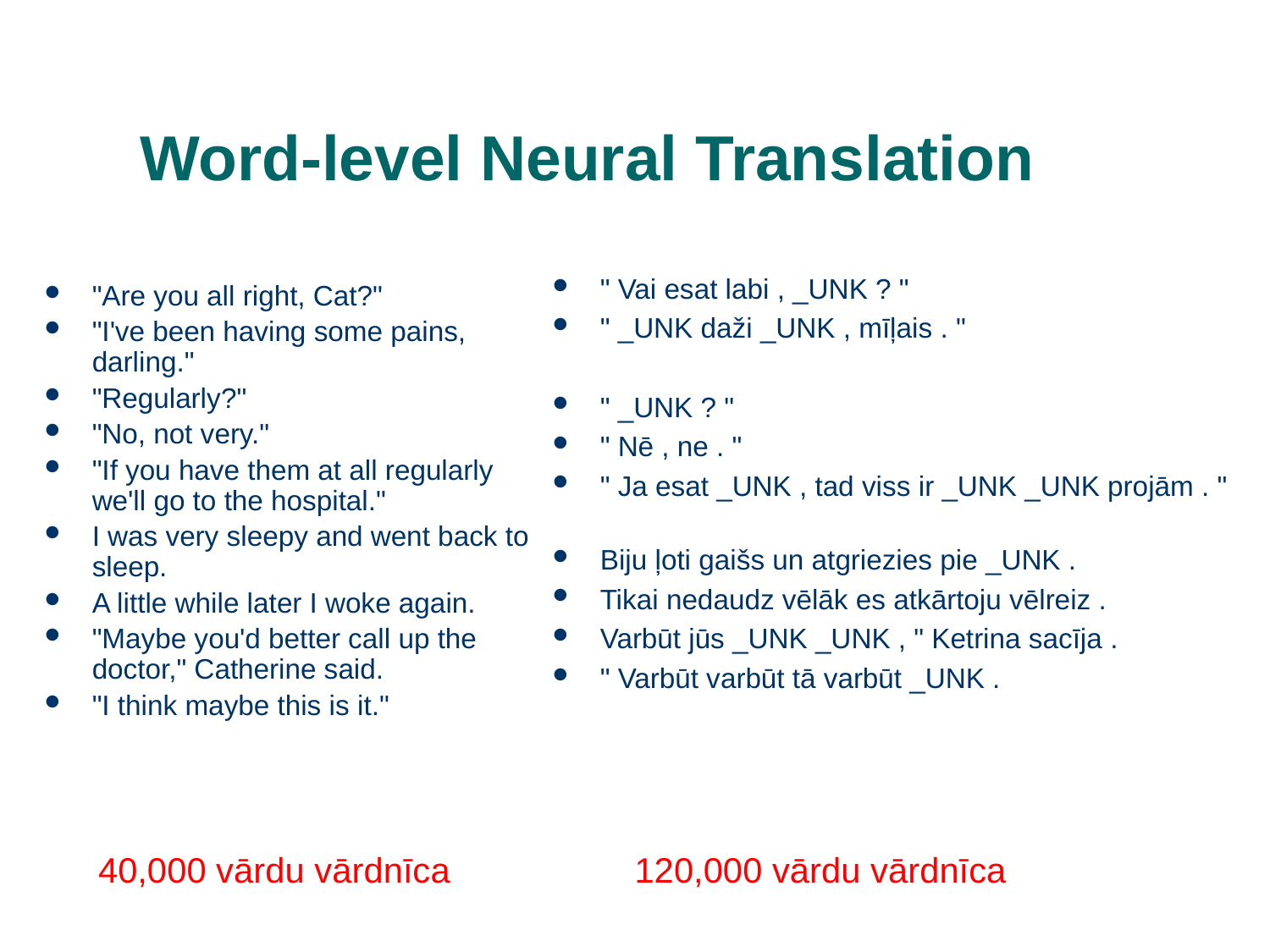

# Word-level Neural Translation
" Vai esat labi , _UNK ? "
" _UNK daži _UNK , mīļais . "

" _UNK ? "
" Nē , ne . "
" Ja esat _UNK , tad viss ir _UNK _UNK projām . "

Biju ļoti gaišs un atgriezies pie _UNK .
Tikai nedaudz vēlāk es atkārtoju vēlreiz .
Varbūt jūs _UNK _UNK , " Ketrina sacīja .
" Varbūt varbūt tā varbūt _UNK .
"Are you all right, Cat?"
"I've been having some pains, darling."
"Regularly?"
"No, not very."
"If you have them at all regularly we'll go to the hospital."
I was very sleepy and went back to sleep.
A little while later I woke again.
"Maybe you'd better call up the doctor," Catherine said.
"I think maybe this is it."
40,000 vārdu vārdnīca
120,000 vārdu vārdnīca